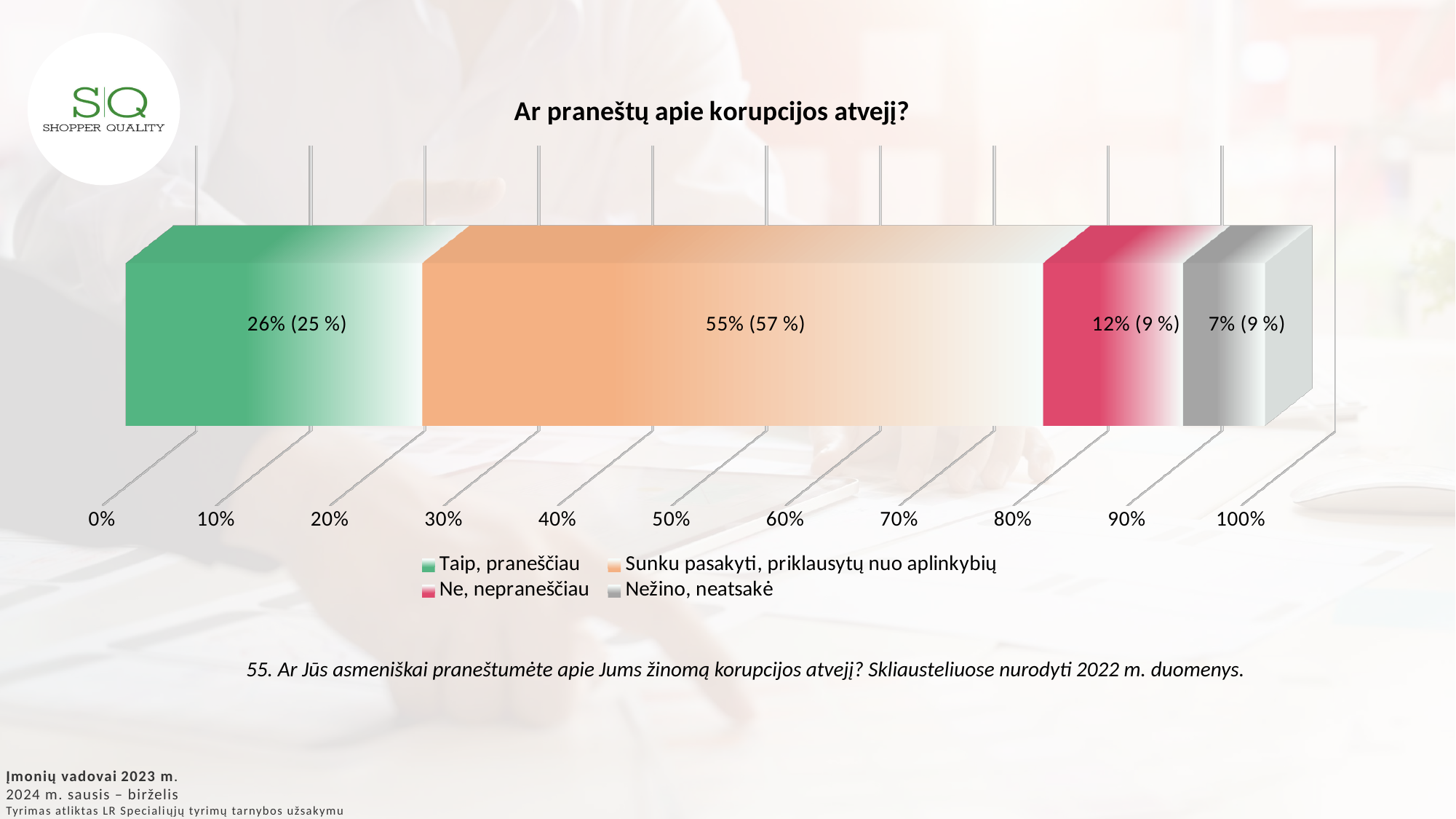

[unsupported chart]

55. Ar Jūs asmeniškai praneštumėte apie Jums žinomą korupcijos atvejį? Skliausteliuose nurodyti 2022 m. duomenys.
Įmonių vadovai 2023 m.
2024 m. sausis – birželis
Tyrimas atliktas LR Specialiųjų tyrimų tarnybos užsakymu